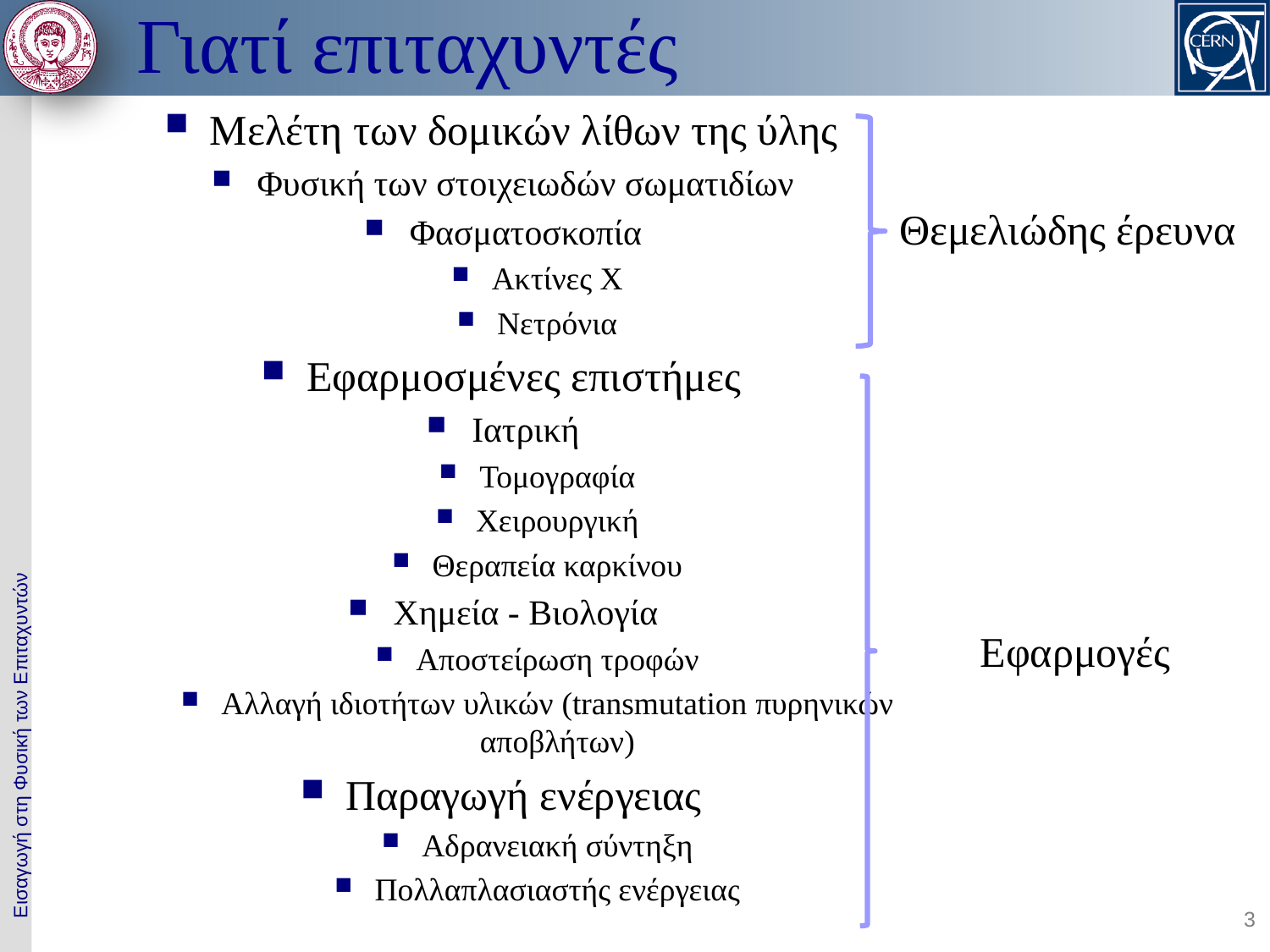

# Γιατί επιταχυντές
Μελέτη των δομικών λίθων της ύλης
Φυσική των στοιχειωδών σωματιδίων
Φασματοσκοπία
Ακτίνες Χ
Νετρόνια
Εφαρμοσμένες επιστήμες
Ιατρική
Τομογραφία
Χειρουργική
Θεραπεία καρκίνου
Χημεία - Βιολογία
Αποστείρωση τροφών
Αλλαγή ιδιοτήτων υλικών (transmutation πυρηνικών αποβλήτων)
Παραγωγή ενέργειας
Αδρανειακή σύντηξη
Πολλαπλασιαστής ενέργειας

Θεμελιώδης έρευνα

Εφαρμογές